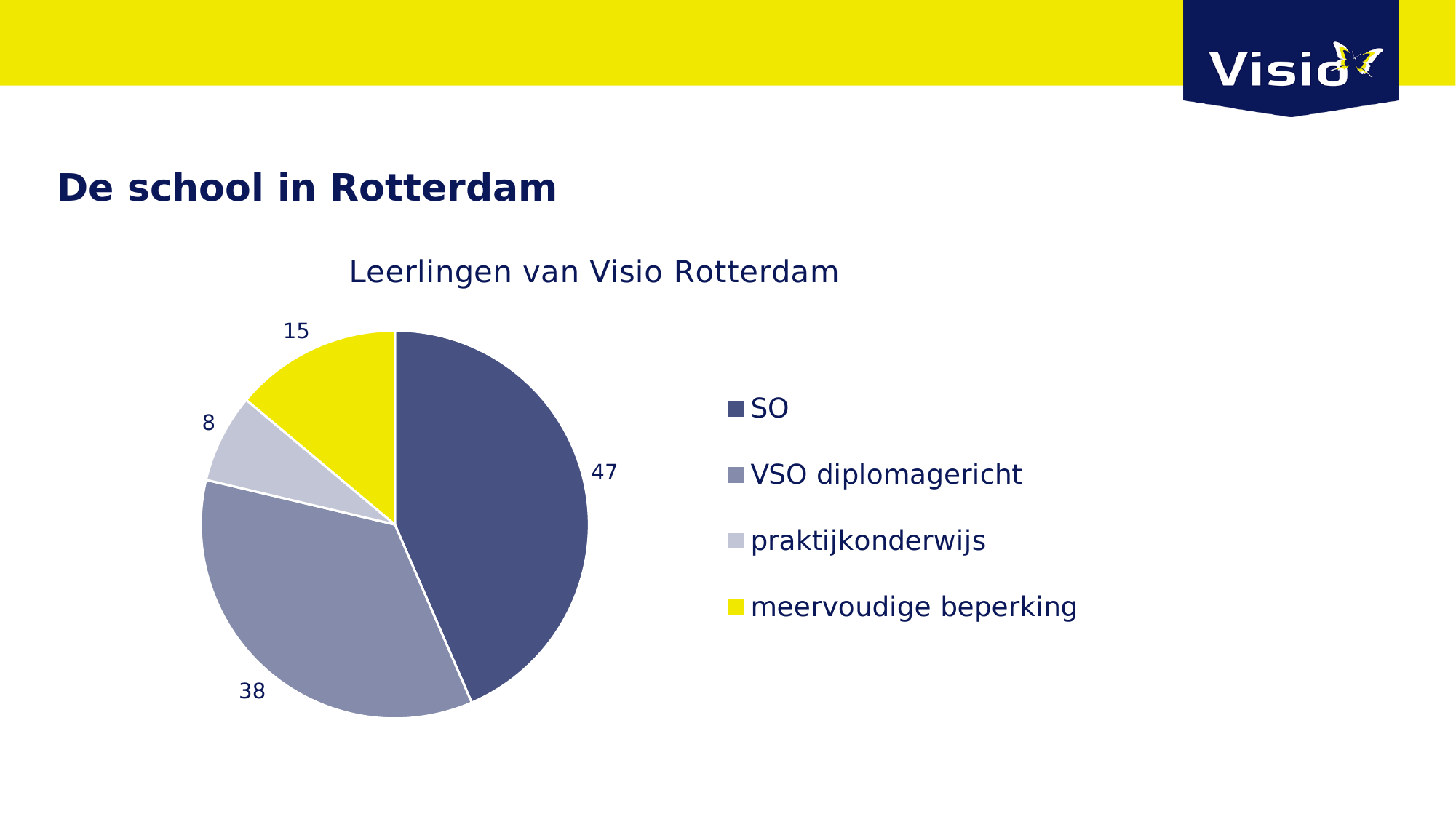

# De school in Rotterdam

### Chart: Leerlingen van Visio Rotterdam

| Category |  |
|---|---|
| SO | 47.0 |
| VSO diplomagericht | 38.0 |
| praktijkonderwijs | 8.0 |
| meervoudige beperking | 15.0 |